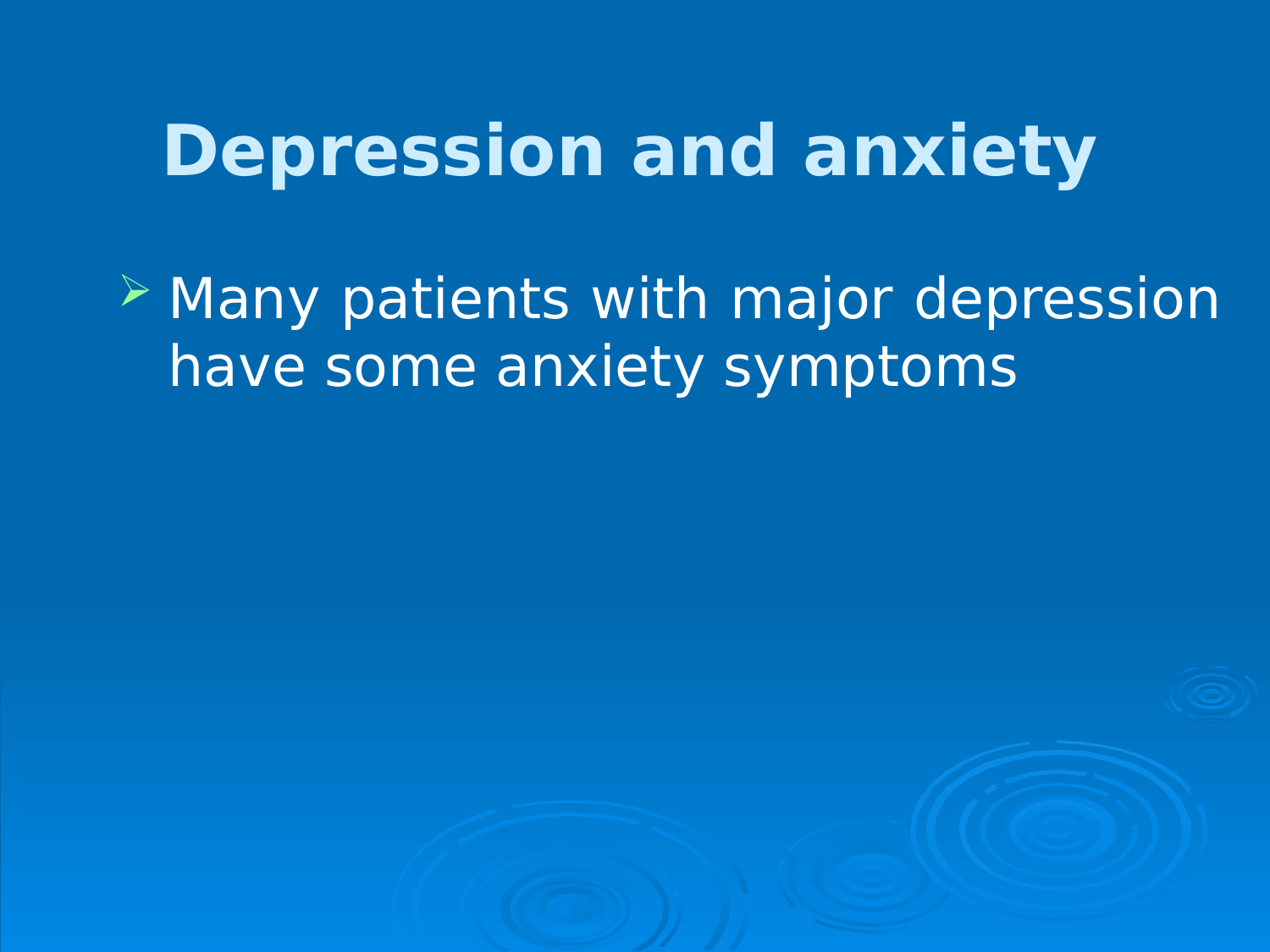

# Depression and anxiety
Many patients with major depression have some anxiety symptoms